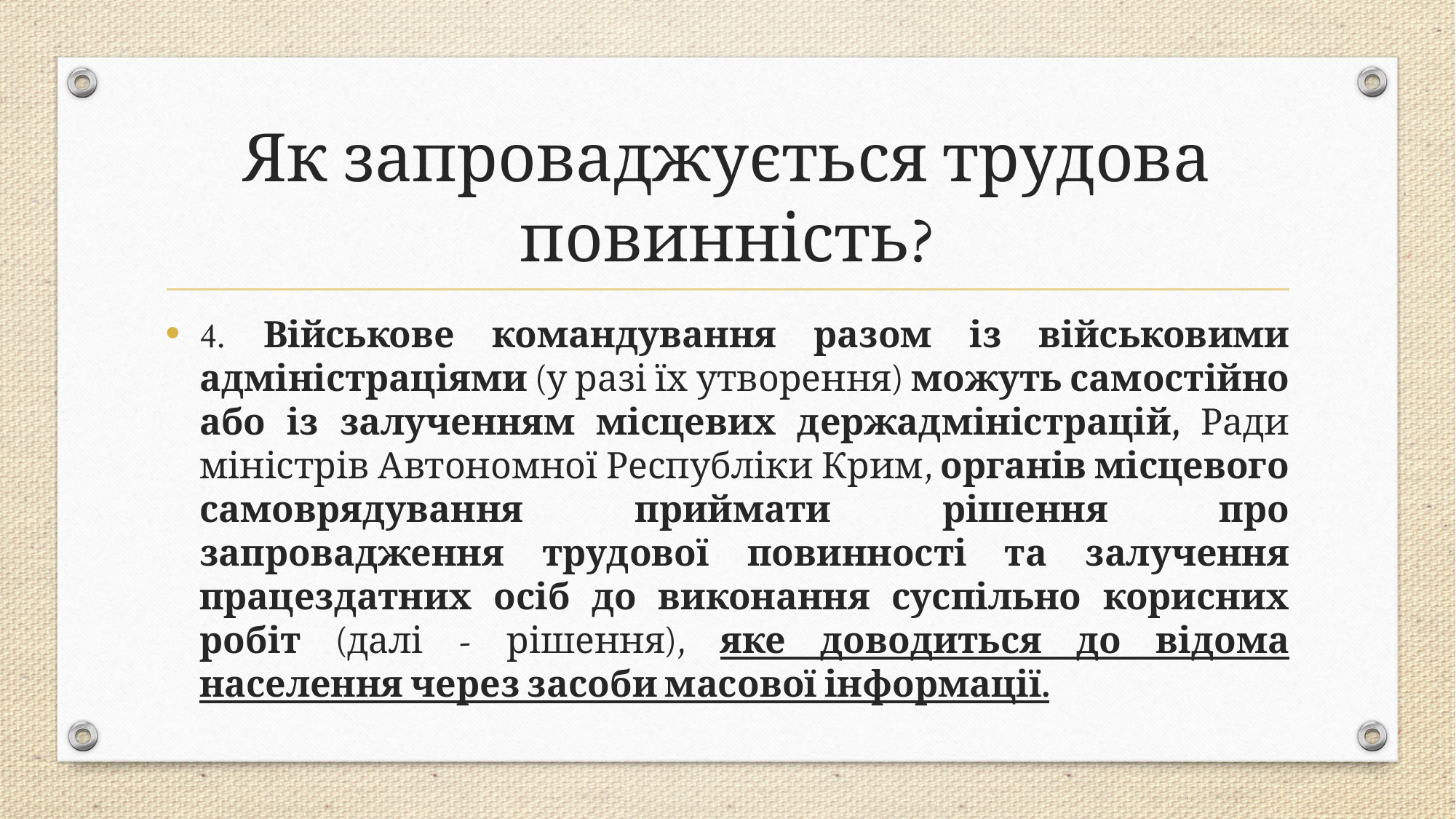

# Як запроваджується трудова повинність?
4. Військове командування разом із військовими адміністраціями (у разі їх утворення) можуть самостійно або із залученням місцевих держадміністрацій, Ради міністрів Автономної Республіки Крим, органів місцевого самоврядування приймати рішення про запровадження трудової повинності та залучення працездатних осіб до виконання суспільно корисних робіт (далі - рішення), яке доводиться до відома населення через засоби масової інформації.